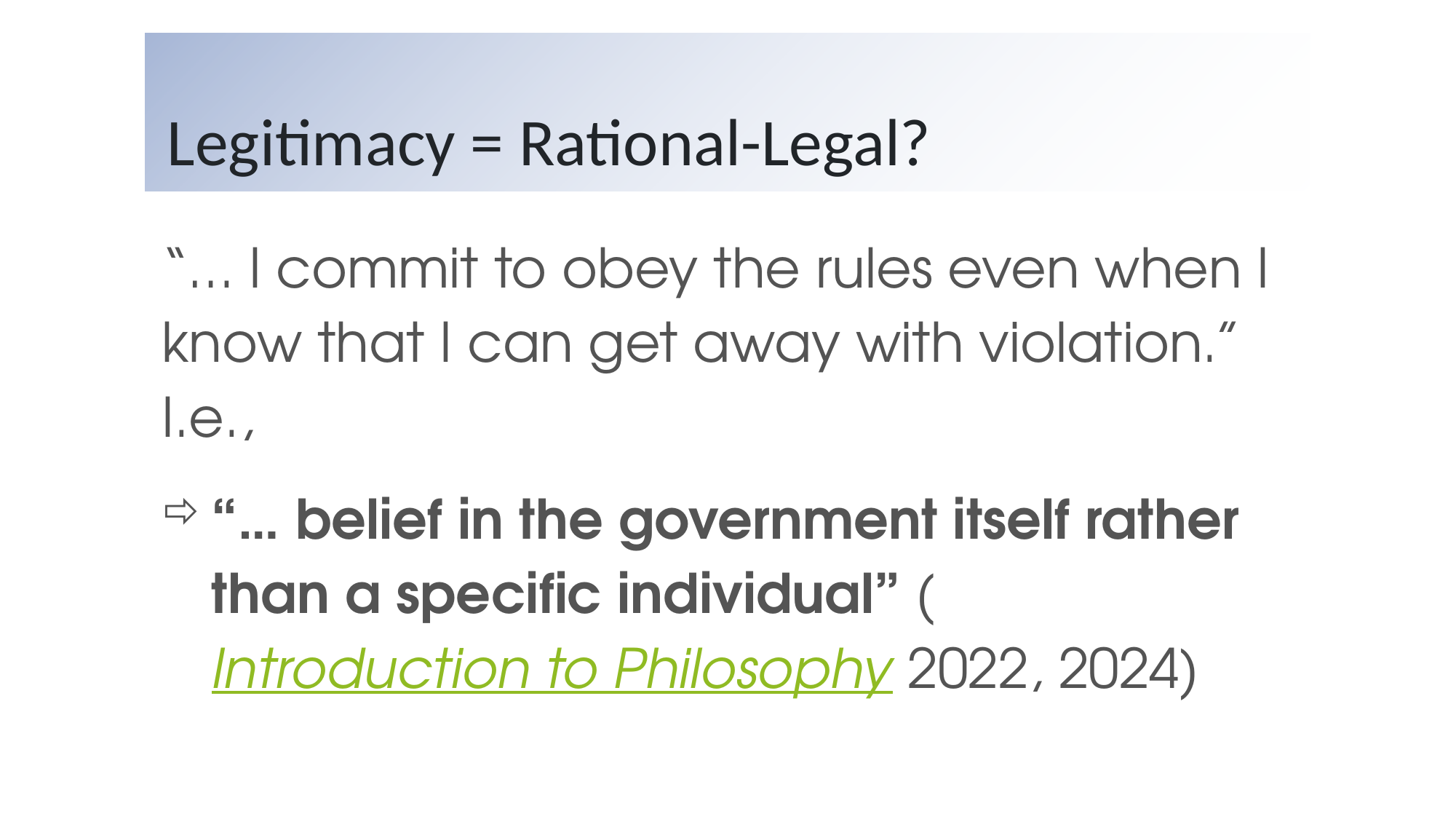

# Legitimacy = Rational-Legal?
“… I commit to obey the rules even when I know that I can get away with violation.” I.e.,
“… belief in the government itself rather than a specific individual” (Introduction to Philosophy 2022, 2024)